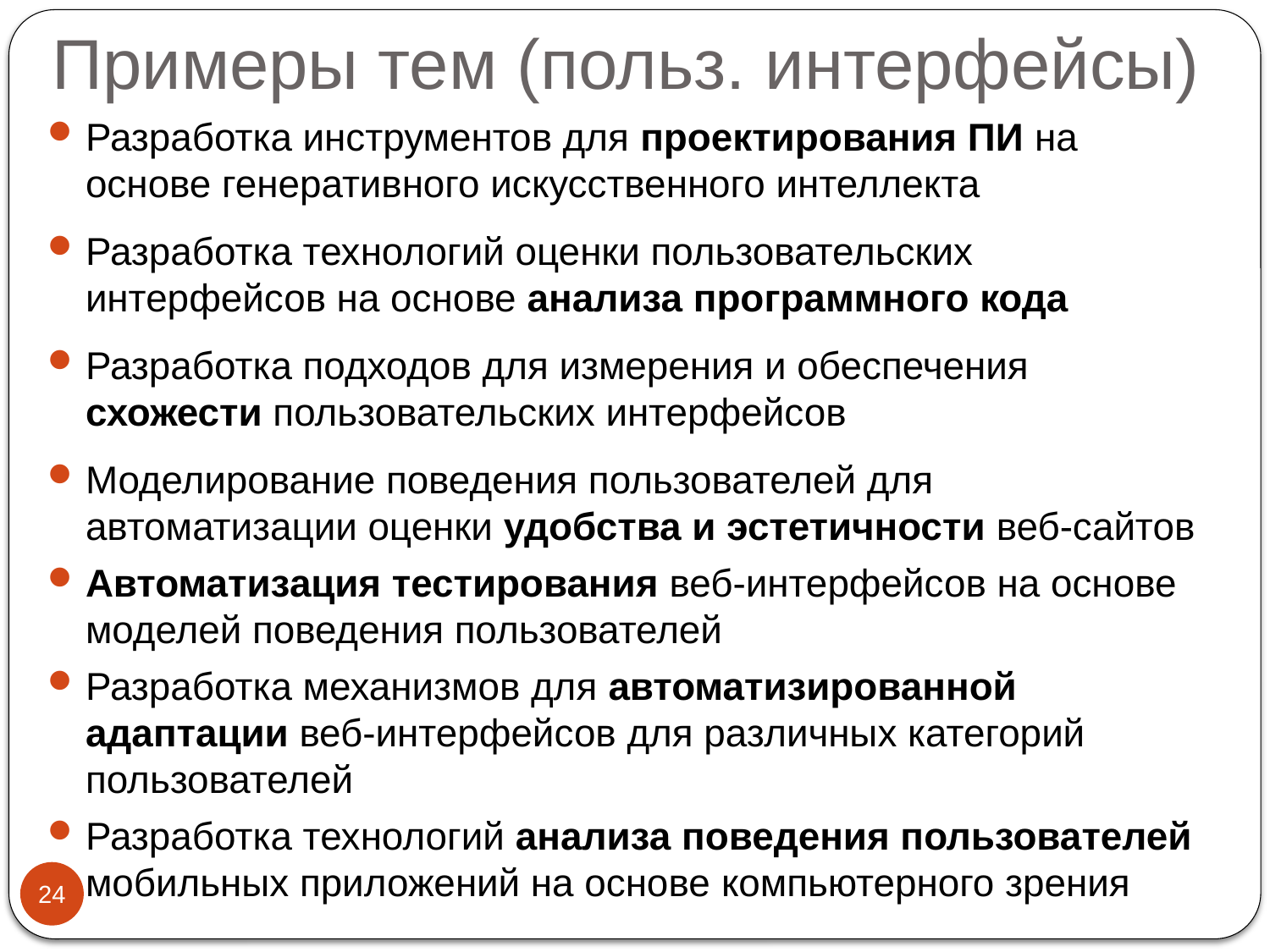

# Примеры тем (польз. интерфейсы)
Разработка инструментов для проектирования ПИ на основе генеративного искусственного интеллекта
Разработка технологий оценки пользовательских интерфейсов на основе анализа программного кода
Разработка подходов для измерения и обеспечения схожести пользовательских интерфейсов
Моделирование поведения пользователей для автоматизации оценки удобства и эстетичности веб-сайтов
Автоматизация тестирования веб-интерфейсов на основе моделей поведения пользователей
Разработка механизмов для автоматизированной адаптации веб-интерфейсов для различных категорий пользователей
Разработка технологий анализа поведения пользователей мобильных приложений на основе компьютерного зрения
24